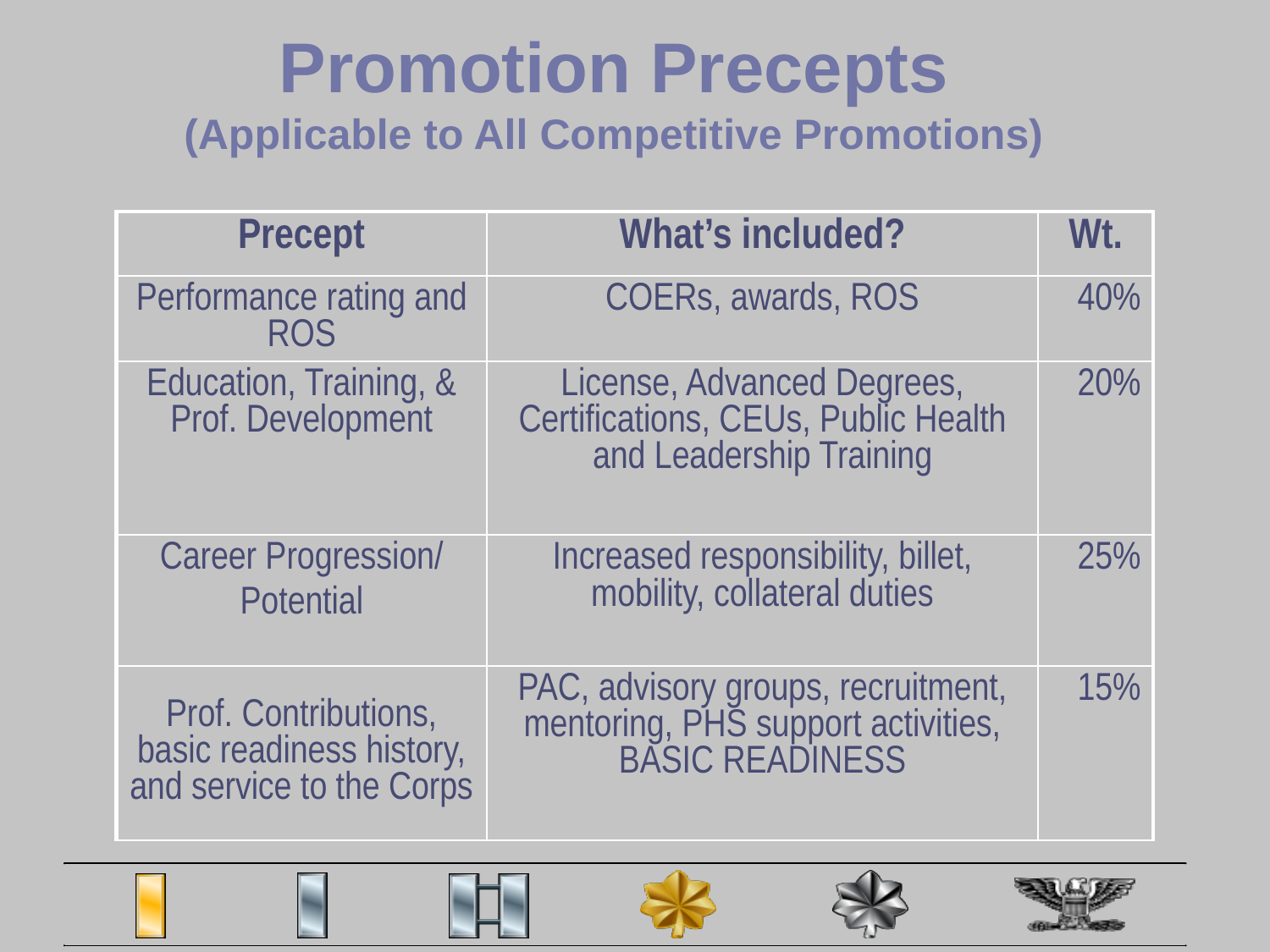

# Promotion Precepts (Applicable to All Competitive Promotions)
| Precept | What’s included? | Wt. |
| --- | --- | --- |
| Performance rating and ROS | COERs, awards, ROS | 40% |
| Education, Training, & Prof. Development | License, Advanced Degrees, Certifications, CEUs, Public Health and Leadership Training | 20% |
| Career Progression/ Potential | Increased responsibility, billet, mobility, collateral duties | 25% |
| Prof. Contributions, basic readiness history, and service to the Corps | PAC, advisory groups, recruitment, mentoring, PHS support activities, BASIC READINESS | 15% |